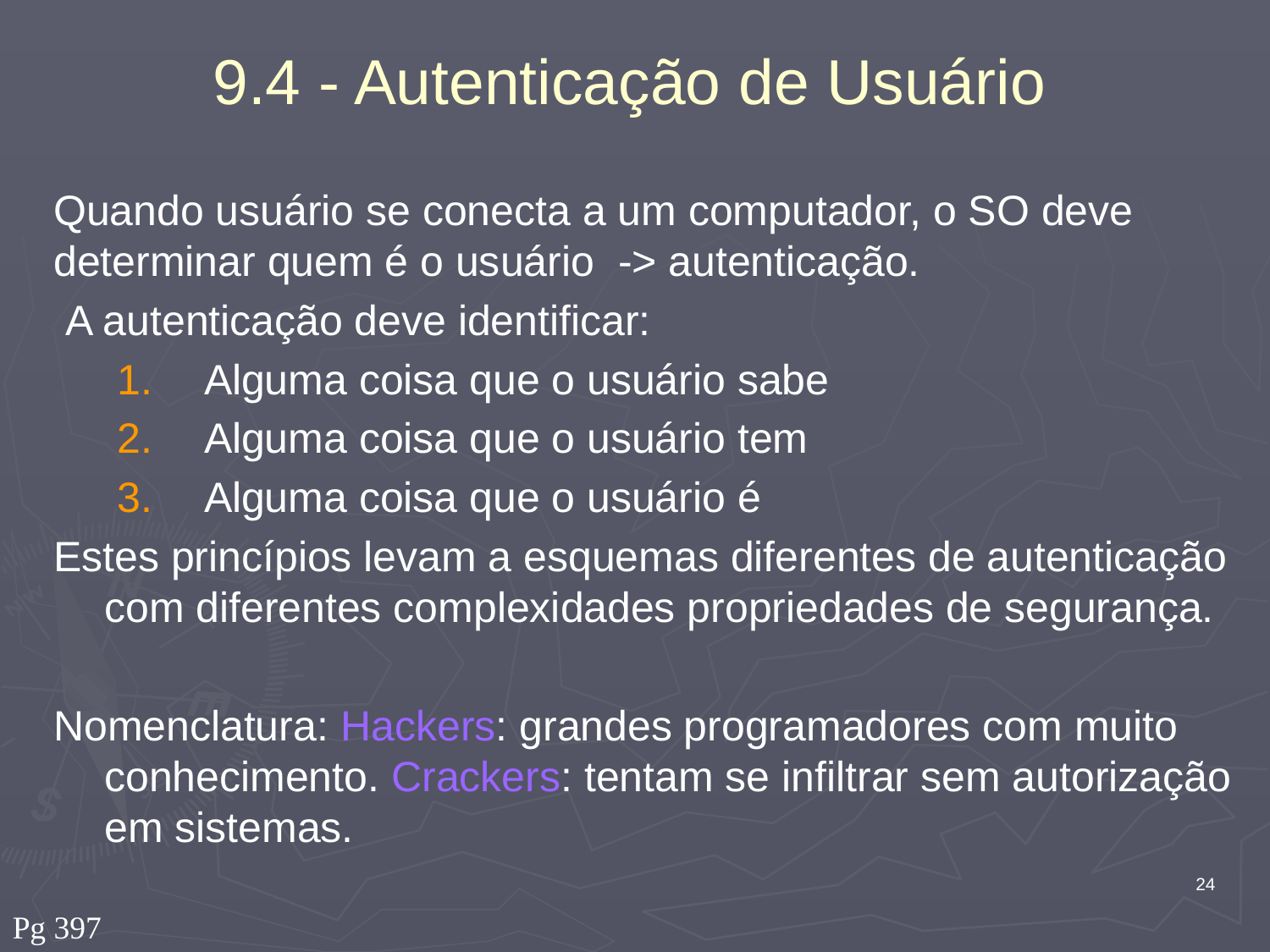

# 9.4 - Autenticação de Usuário
Quando usuário se conecta a um computador, o SO deve determinar quem é o usuário  -> autenticação.
 A autenticação deve identificar:
Alguma coisa que o usuário sabe
Alguma coisa que o usuário tem
Alguma coisa que o usuário é
Estes princípios levam a esquemas diferentes de autenticação com diferentes complexidades propriedades de segurança.

Nomenclatura: Hackers: grandes programadores com muito conhecimento. Crackers: tentam se infiltrar sem autorização em sistemas.
24
Pg 397